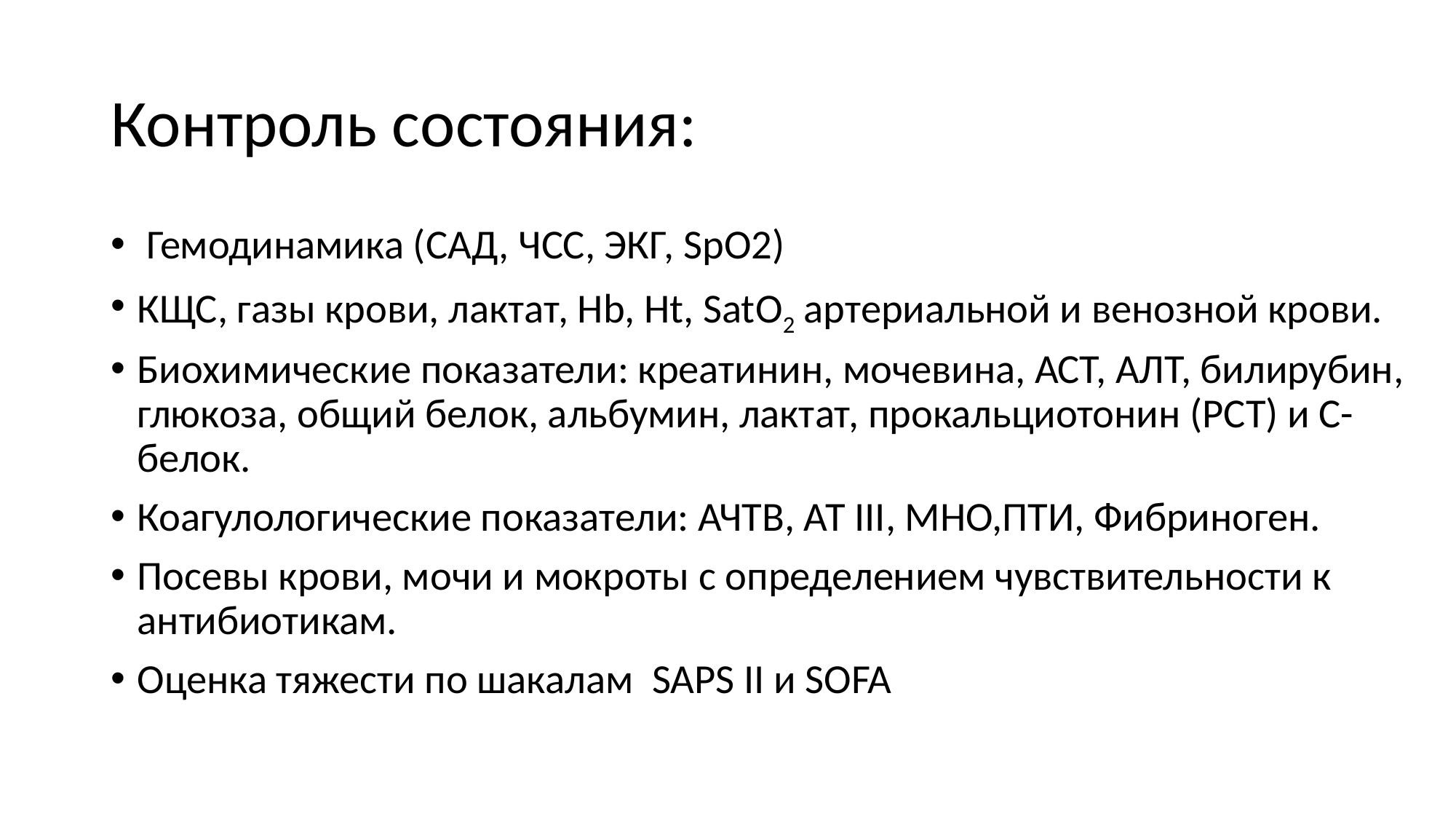

# Контроль состояния:
 Гемодинамика (САД, ЧСС, ЭКГ, SpO2)
КЩС, газы крови, лактат, Hb, Ht, SatO2 артериальной и венозной крови.
Биохимические показатели: креатинин, мочевина, АСТ, АЛТ, билирубин, глюкоза, общий белок, альбумин, лактат, прокальциотонин (РСТ) и С-белок.
Коагулологические показатели: АЧТВ, АТ III, МНО,ПТИ, Фибриноген.
Посевы крови, мочи и мокроты с определением чувствительности к антибиотикам.
Оценка тяжести по шакалам  SAPS II и SOFA